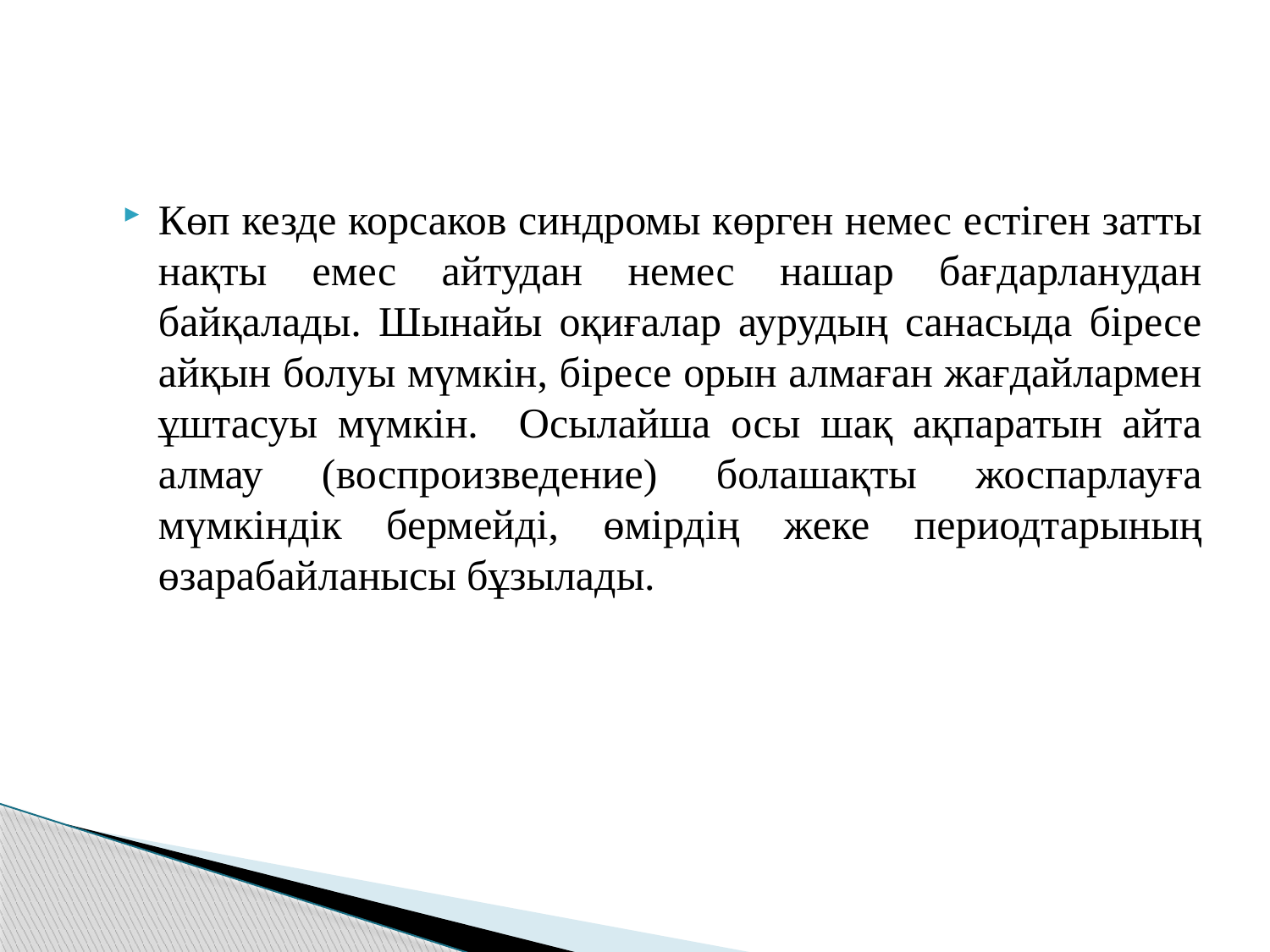

Көп кезде корсаков синдромы көрген немес естіген затты нақты емес айтудан немес нашар бағдарланудан байқалады. Шынайы оқиғалар аурудың санасыда біресе айқын болуы мүмкін, біресе орын алмаған жағдайлармен ұштасуы мүмкін.  Осылайша осы шақ ақпаратын айта алмау (воспроизведение) болашақты жоспарлауға мүмкіндік бермейді, өмірдің жеке периодтарының өзарабайланысы бұзылады.